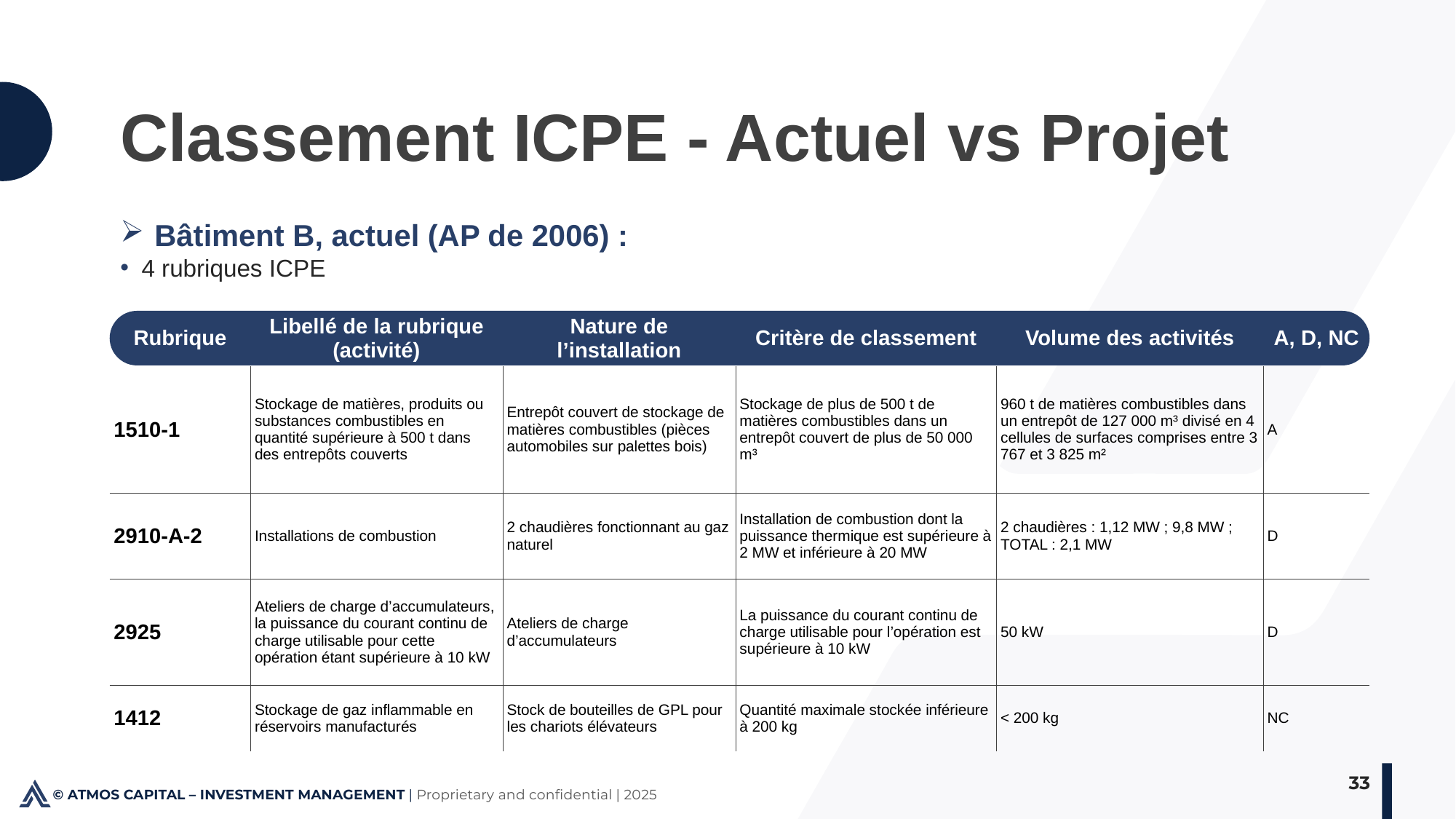

Classement ICPE - Actuel vs Projet
Bâtiment B, actuel (AP de 2006) :
4 rubriques ICPE

| Rubrique | Libellé de la rubrique (activité) | Nature de l’installation | Critère de classement | Volume des activités | A, D, NC |
| --- | --- | --- | --- | --- | --- |
| 1510-1 | Stockage de matières, produits ou substances combustibles en quantité supérieure à 500 t dans des entrepôts couverts | Entrepôt couvert de stockage de matières combustibles (pièces automobiles sur palettes bois) | Stockage de plus de 500 t de matières combustibles dans un entrepôt couvert de plus de 50 000 m³ | 960 t de matières combustibles dans un entrepôt de 127 000 m³ divisé en 4 cellules de surfaces comprises entre 3 767 et 3 825 m² | A |
| 2910-A-2 | Installations de combustion | 2 chaudières fonctionnant au gaz naturel | Installation de combustion dont la puissance thermique est supérieure à 2 MW et inférieure à 20 MW | 2 chaudières : 1,12 MW ; 9,8 MW ; TOTAL : 2,1 MW | D |
| 2925 | Ateliers de charge d’accumulateurs, la puissance du courant continu de charge utilisable pour cette opération étant supérieure à 10 kW | Ateliers de charge d’accumulateurs | La puissance du courant continu de charge utilisable pour l’opération est supérieure à 10 kW | 50 kW | D |
| 1412 | Stockage de gaz inflammable en réservoirs manufacturés | Stock de bouteilles de GPL pour les chariots élévateurs | Quantité maximale stockée inférieure à 200 kg | < 200 kg | NC |

33

© ATMOS CAPITAL – INVESTMENT MANAGEMENT | Proprietary and confidential | 2025